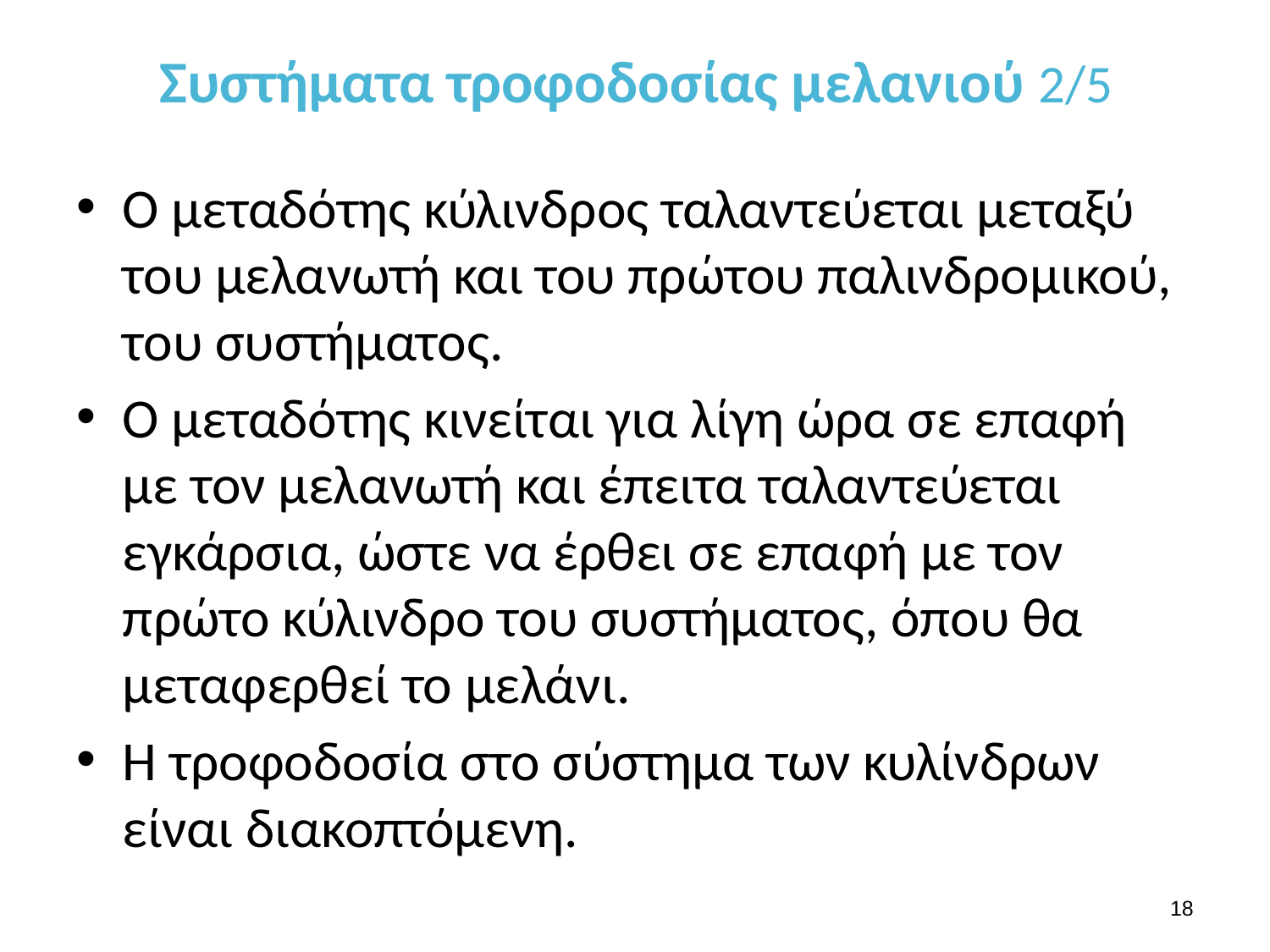

# Συστήματα τροφοδοσίας μελανιού 2/5
Ο μεταδότης κύλινδρος ταλαντεύεται μεταξύ του μελανωτή και του πρώτου παλινδρομικού, του συστήματος.
Ο μεταδότης κινείται για λίγη ώρα σε επαφή με τον μελανωτή και έπειτα ταλαντεύεται εγκάρσια, ώστε να έρθει σε επαφή με τον πρώτο κύλινδρο του συστήματος, όπου θα μεταφερθεί το μελάνι.
Η τροφοδοσία στο σύστημα των κυλίνδρων είναι διακοπτόμενη.

18